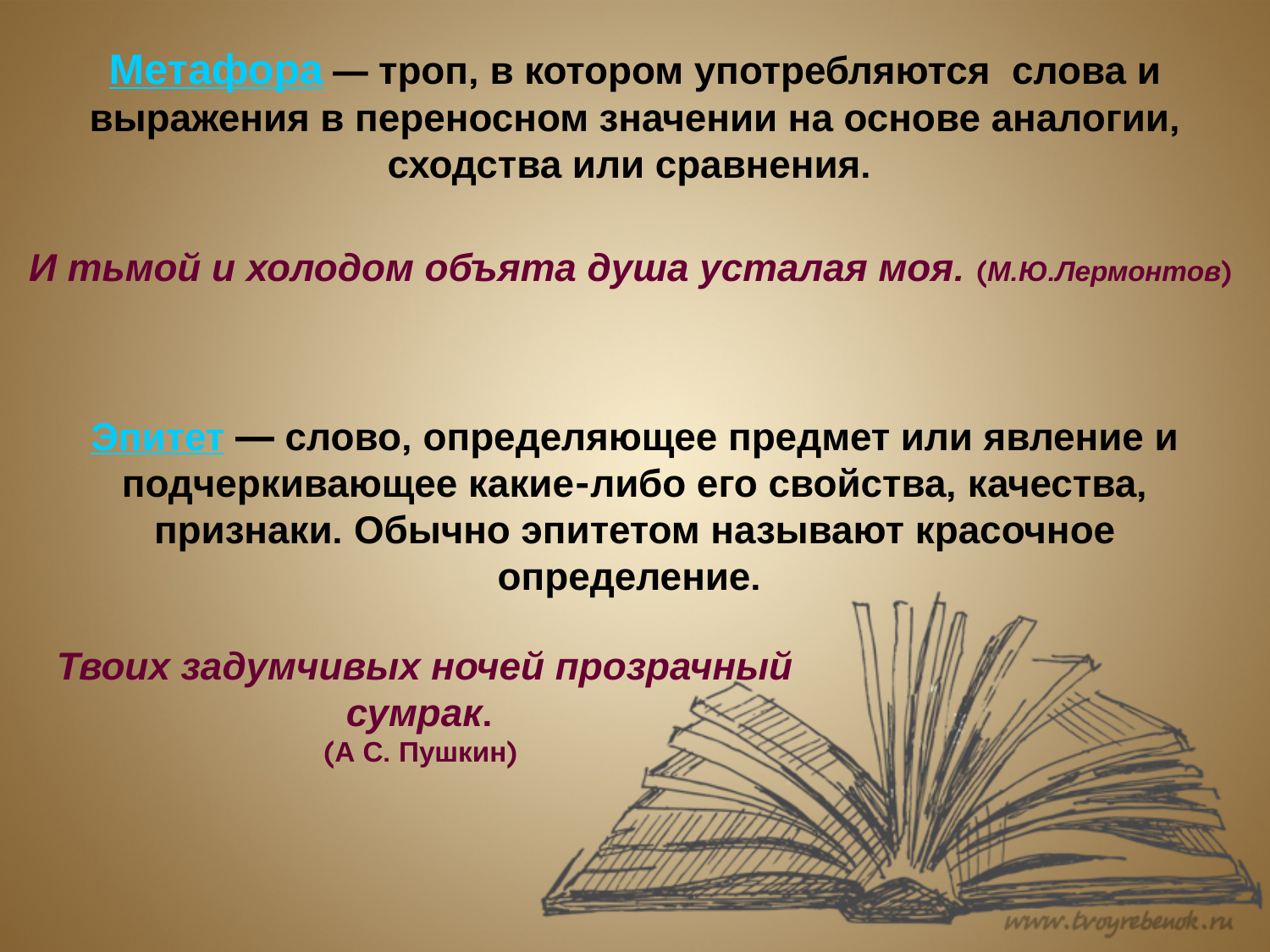

Метафора — троп, в котором употребляются  слова и выражения в переносном значении на основе аналогии, сходства или сравнения.
И тьмой и холодом объята душа усталая моя. (М.Ю.Лермонтов)

Эпитет — слово, определяющее предмет или явление и подчеркивающее какие-либо его свойства, качества, признаки. Обычно эпитетом называют красочное определение.
Твоих задумчивых ночей прозрачный сумрак.
(А С. Пушкин)